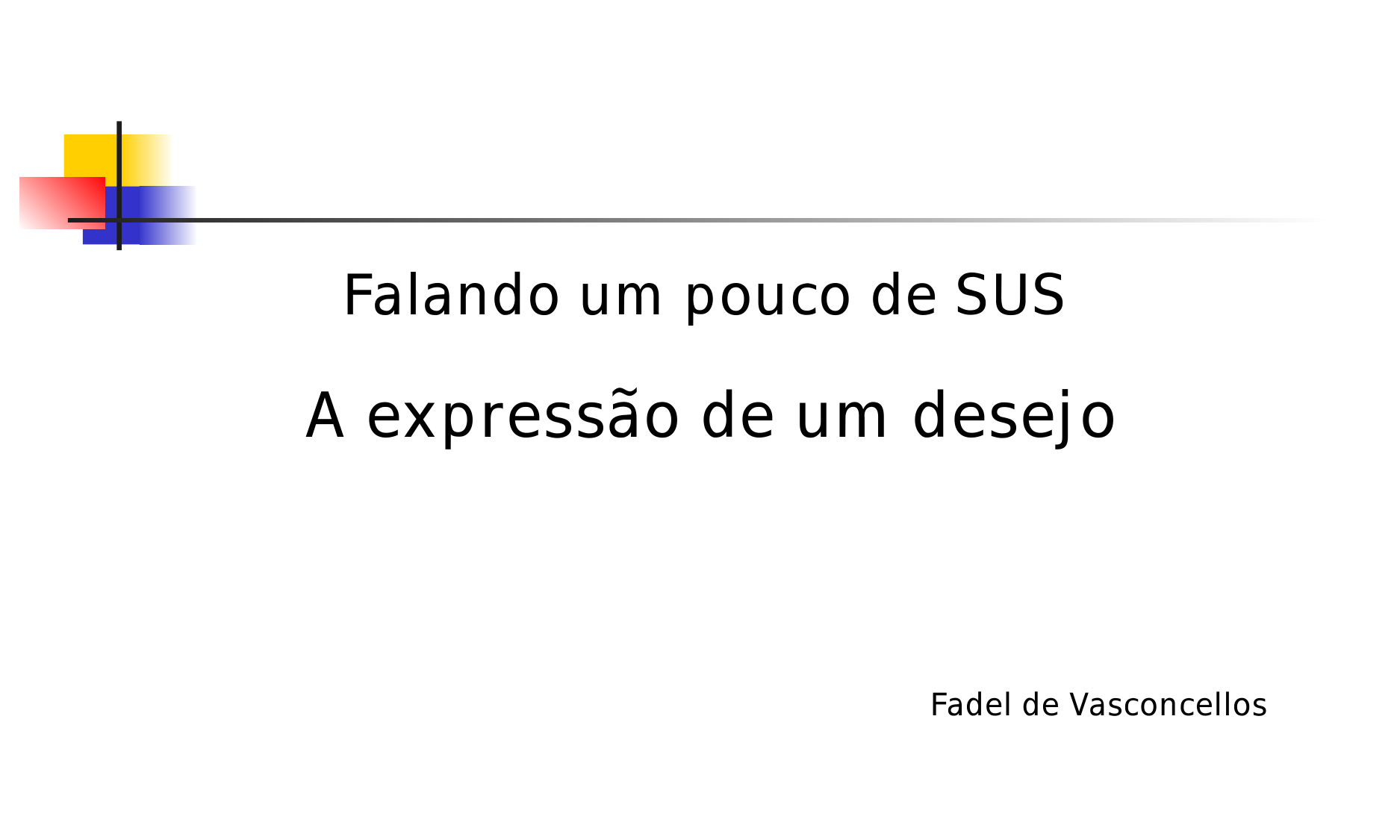

Falando um pouco de SUS
A expressão de um desejo
Fadel de Vasconcellos